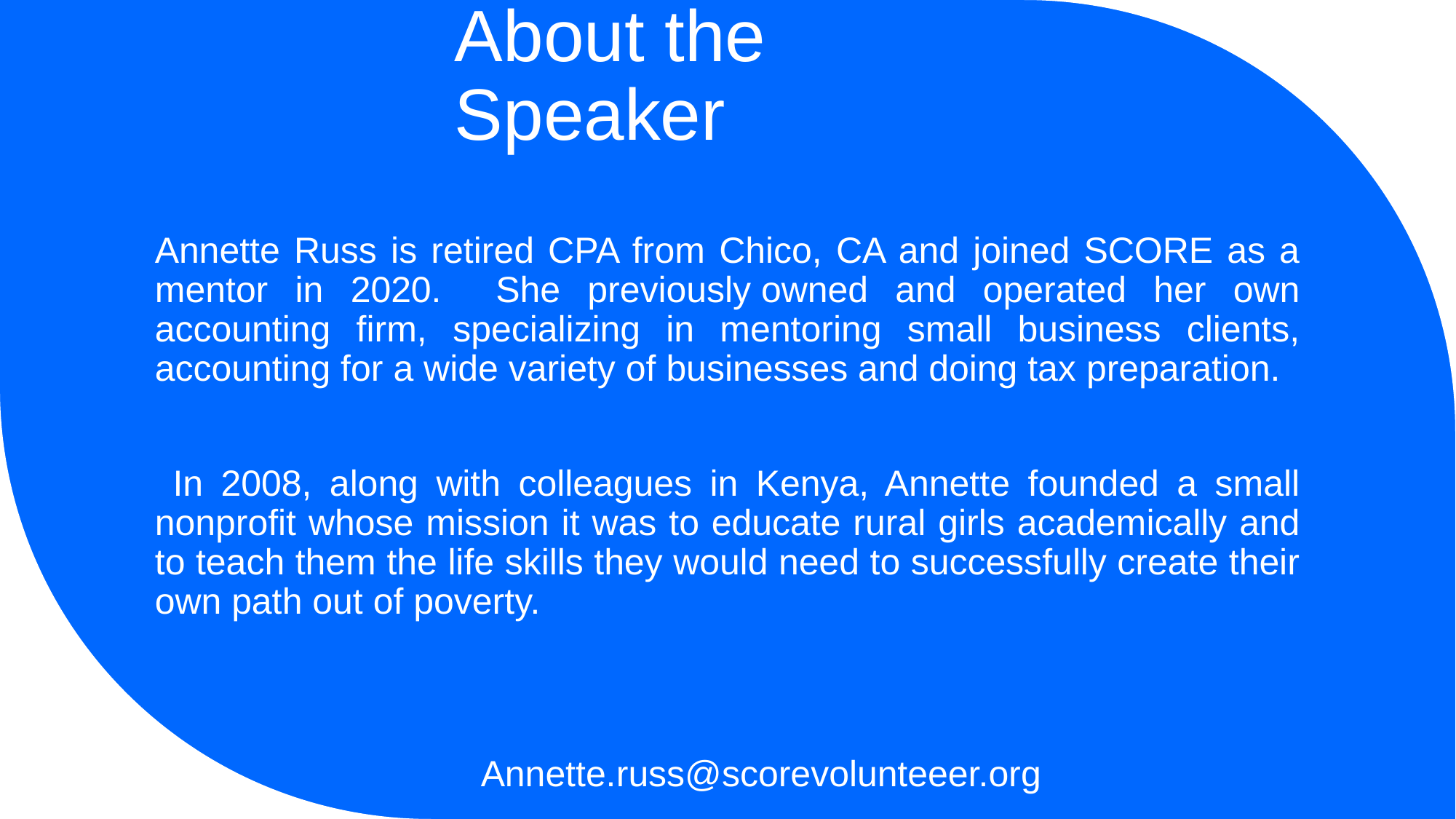

# About the Speaker
Annette Russ is retired CPA from Chico, CA and joined SCORE as a mentor in 2020.  She previously owned and operated her own accounting firm, specializing in mentoring small business clients, accounting for a wide variety of businesses and doing tax preparation.

 In 2008, along with colleagues in Kenya, Annette founded a small nonprofit whose mission it was to educate rural girls academically and to teach them the life skills they would need to successfully create their own path out of poverty.

                                Annette.russ@scorevolunteeer.org